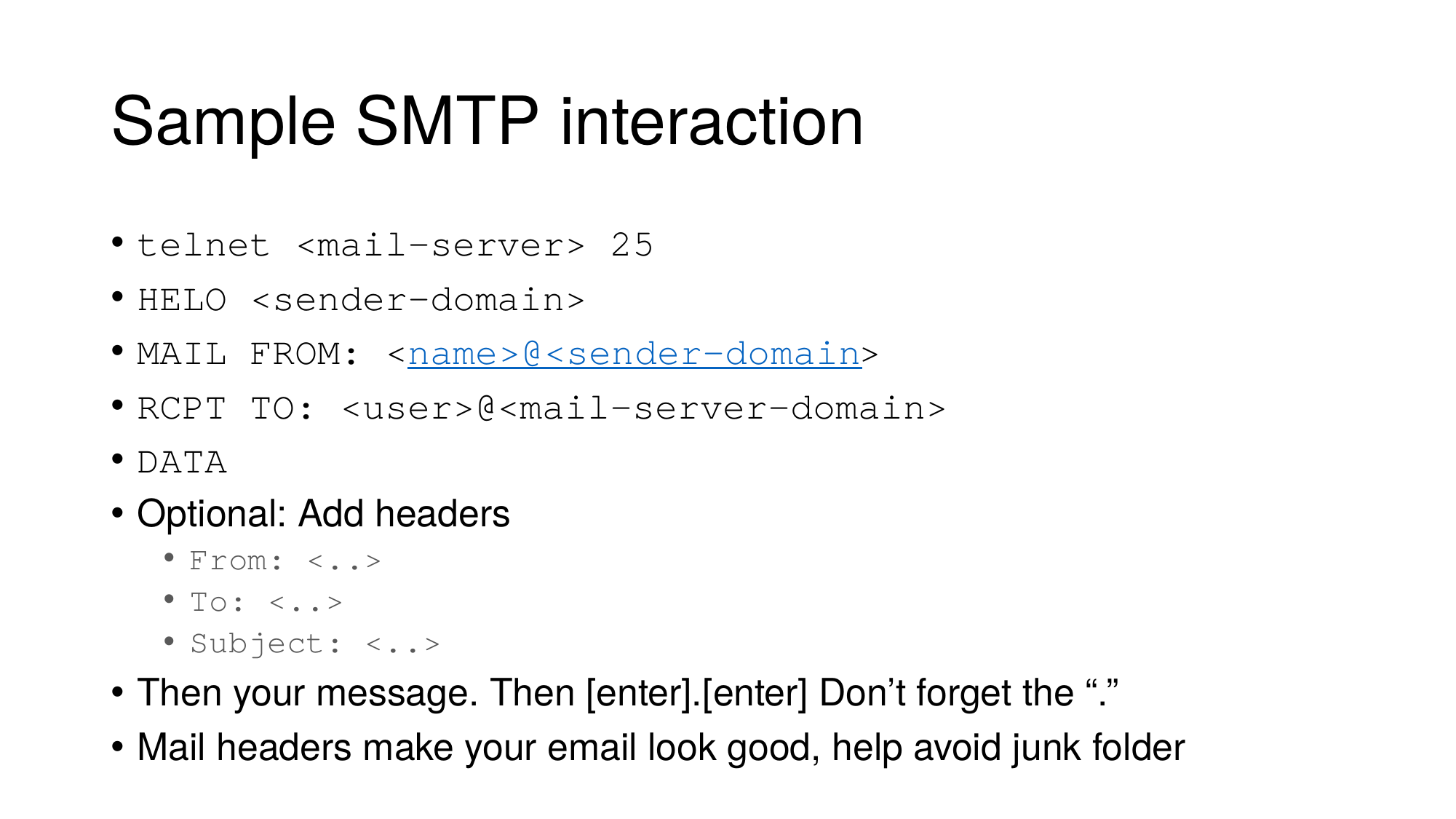

# Sample SMTP interaction
telnet <mail-server> 25
HELO <sender-domain>
MAIL FROM: <name>@<sender-domain>
RCPT TO: <user>@<mail-server-domain>
DATA
Optional: Add headers
From: <..>
To: <..>
Subject: <..>
Then your message. Then [enter].[enter] Don’t forget the “.”
Mail headers make your email look good, help avoid junk folder